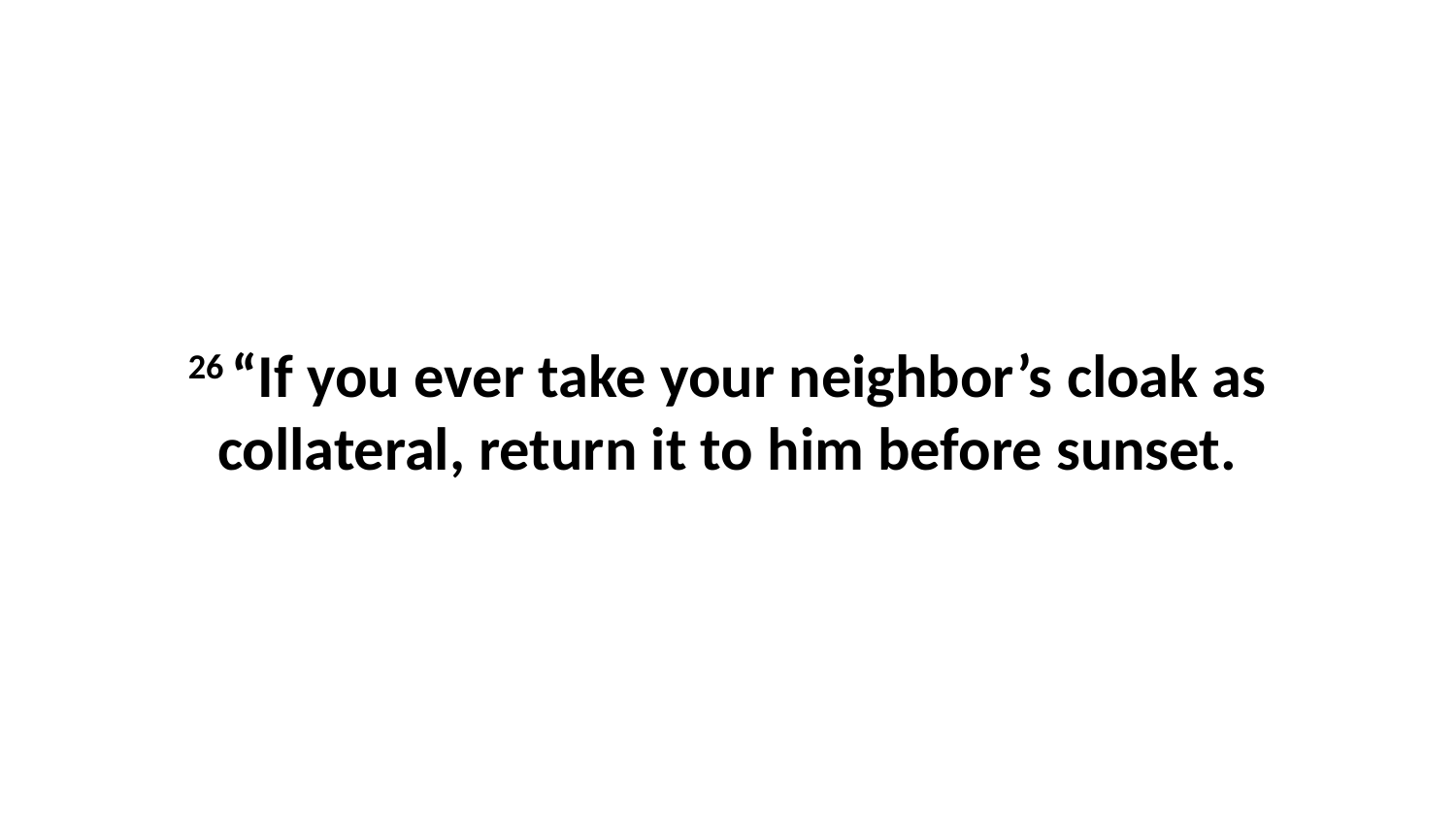

26 “If you ever take your neighbor’s cloak as collateral, return it to him before sunset.